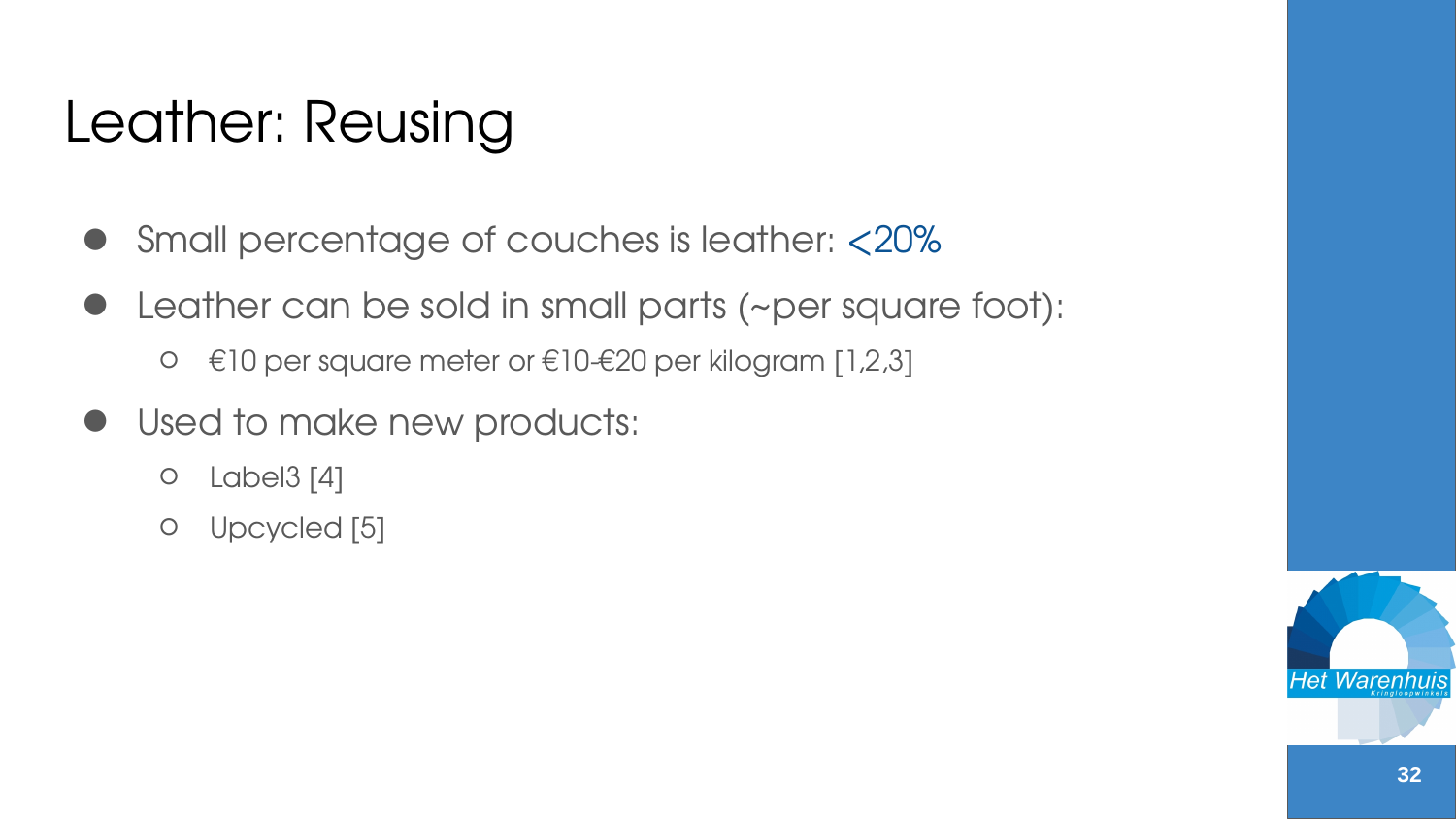

# Leather: Reusing
Small percentage of couches is leather: <20%
Leather can be sold in small parts (~per square foot):
€10 per square meter or €10-€20 per kilogram [1,2,3]
Used to make new products:
Label3 [4]
Upcycled [5]
32